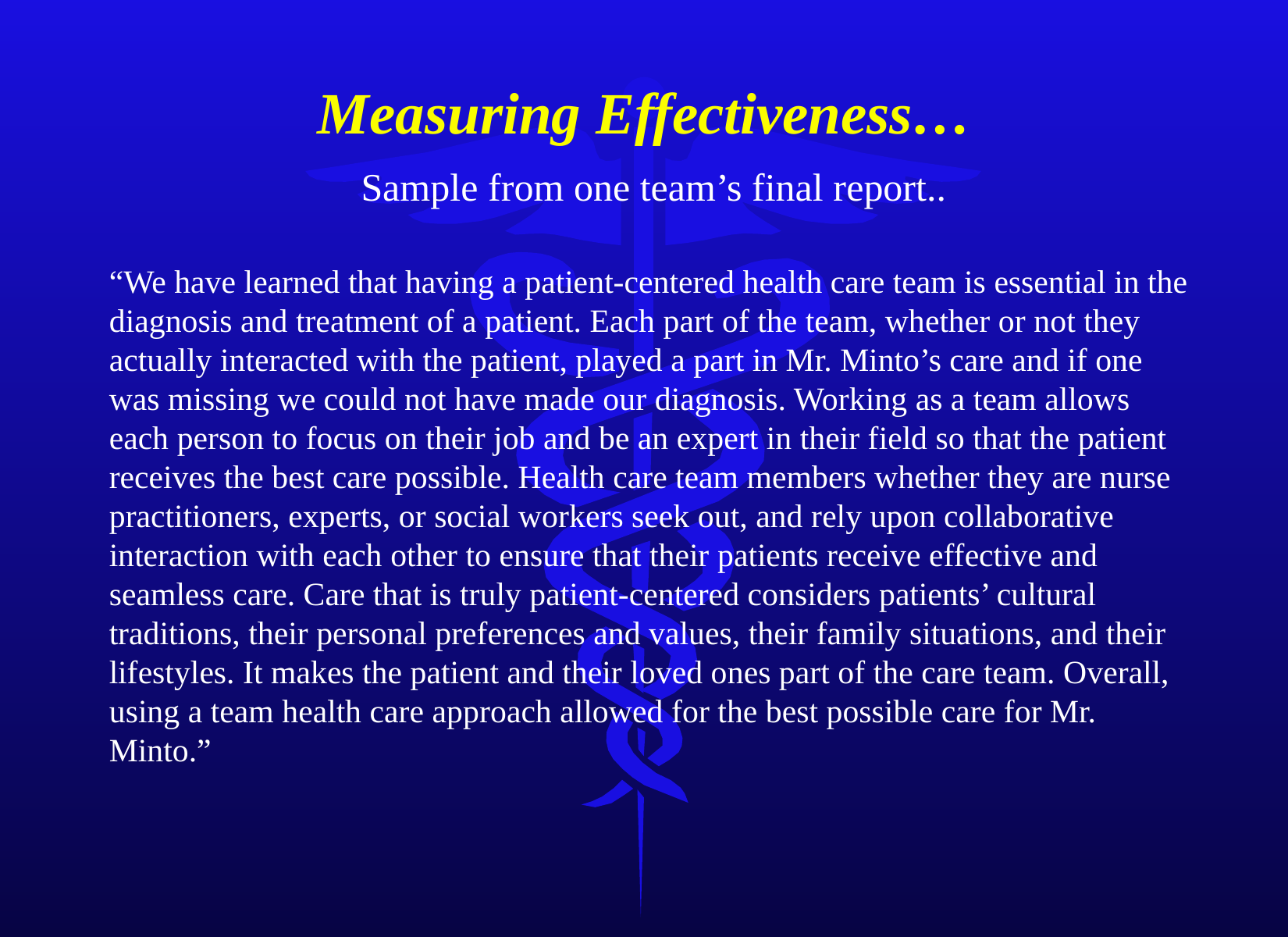

# Measuring Effectiveness…
Sample from one team’s final report..

“We have learned that having a patient-centered health care team is essential in the diagnosis and treatment of a patient. Each part of the team, whether or not they actually interacted with the patient, played a part in Mr. Minto’s care and if one was missing we could not have made our diagnosis. Working as a team allows each person to focus on their job and be an expert in their field so that the patient receives the best care possible. Health care team members whether they are nurse practitioners, experts, or social workers seek out, and rely upon collaborative interaction with each other to ensure that their patients receive effective and seamless care. Care that is truly patient-centered considers patients’ cultural traditions, their personal preferences and values, their family situations, and their lifestyles. It makes the patient and their loved ones part of the care team. Overall, using a team health care approach allowed for the best possible care for Mr. Minto.”